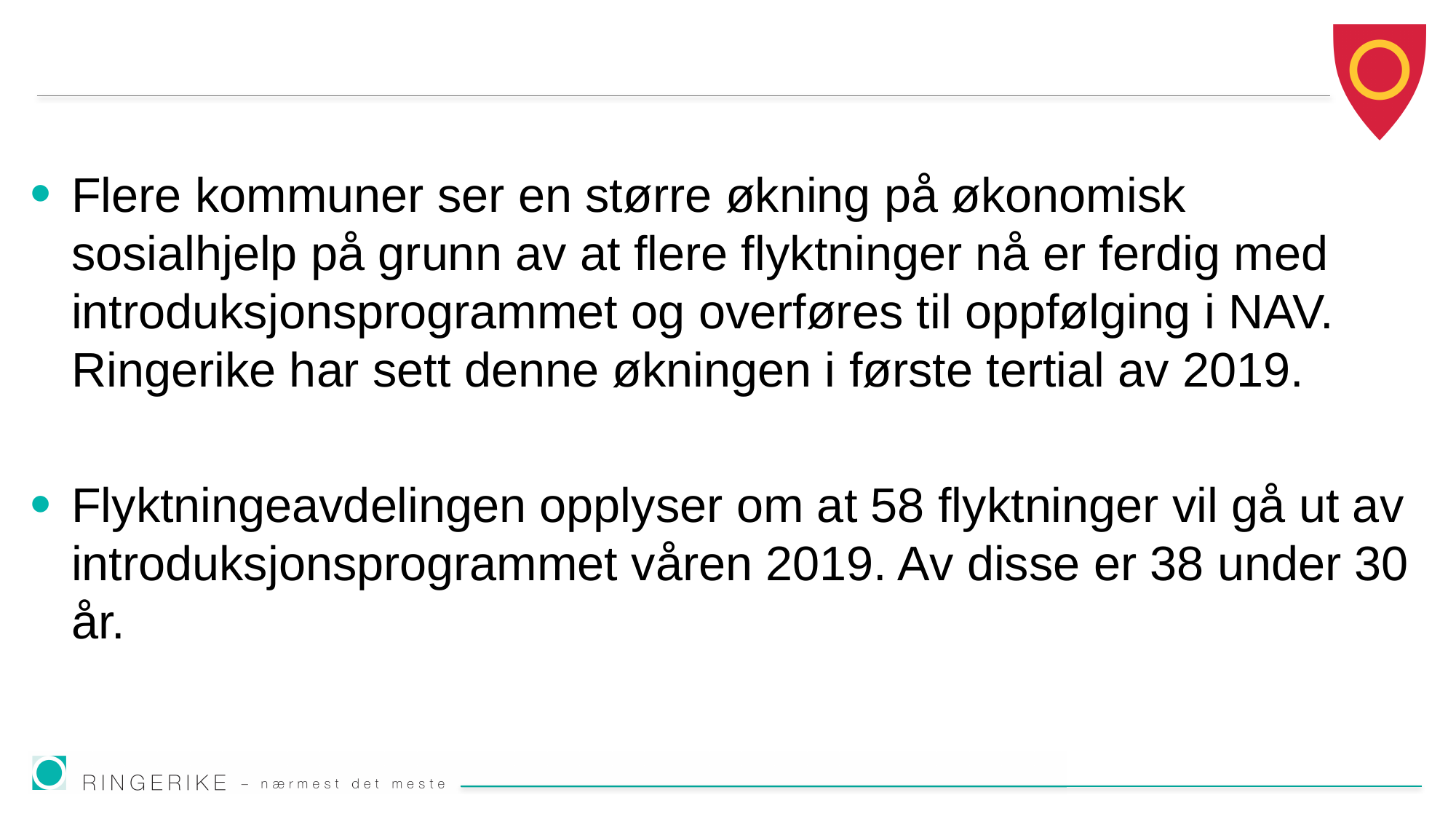

#
Flere kommuner ser en større økning på økonomisk sosialhjelp på grunn av at flere flyktninger nå er ferdig med introduksjonsprogrammet og overføres til oppfølging i NAV. Ringerike har sett denne økningen i første tertial av 2019.

Flyktningeavdelingen opplyser om at 58 flyktninger vil gå ut av introduksjonsprogrammet våren 2019. Av disse er 38 under 30 år.